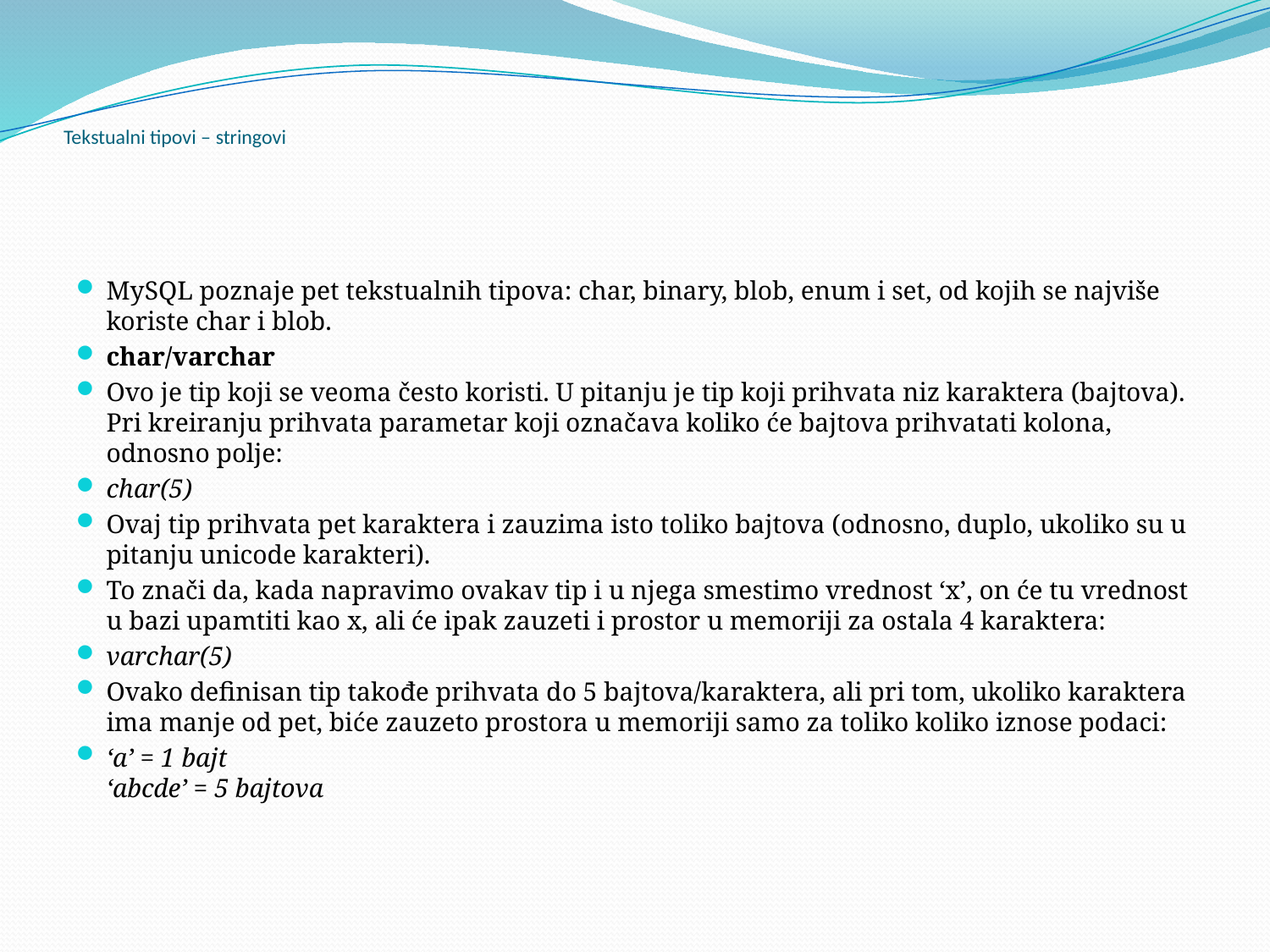

# Tekstualni tipovi – stringovi
MySQL poznaje pet tekstualnih tipova: char, binary, blob, enum i set, od kojih se najviše koriste char i blob.
char/varchar
Ovo je tip koji se veoma često koristi. U pitanju je tip koji prihvata niz karaktera (bajtova). Pri kreiranju prihvata parametar koji označava koliko će bajtova prihvatati kolona, odnosno polje:
char(5)
Ovaj tip prihvata pet karaktera i zauzima isto toliko bajtova (odnosno, duplo, ukoliko su u pitanju unicode karakteri).
To znači da, kada napravimo ovakav tip i u njega smestimo vrednost ‘x’, on će tu vrednost u bazi upamtiti kao x, ali će ipak zauzeti i prostor u memoriji za ostala 4 karaktera:
varchar(5)
Ovako definisan tip takođe prihvata do 5 bajtova/karaktera, ali pri tom, ukoliko karaktera ima manje od pet, biće zauzeto prostora u memoriji samo za toliko koliko iznose podaci:
‘a’ = 1 bajt
‘abcde’ = 5 bajtova